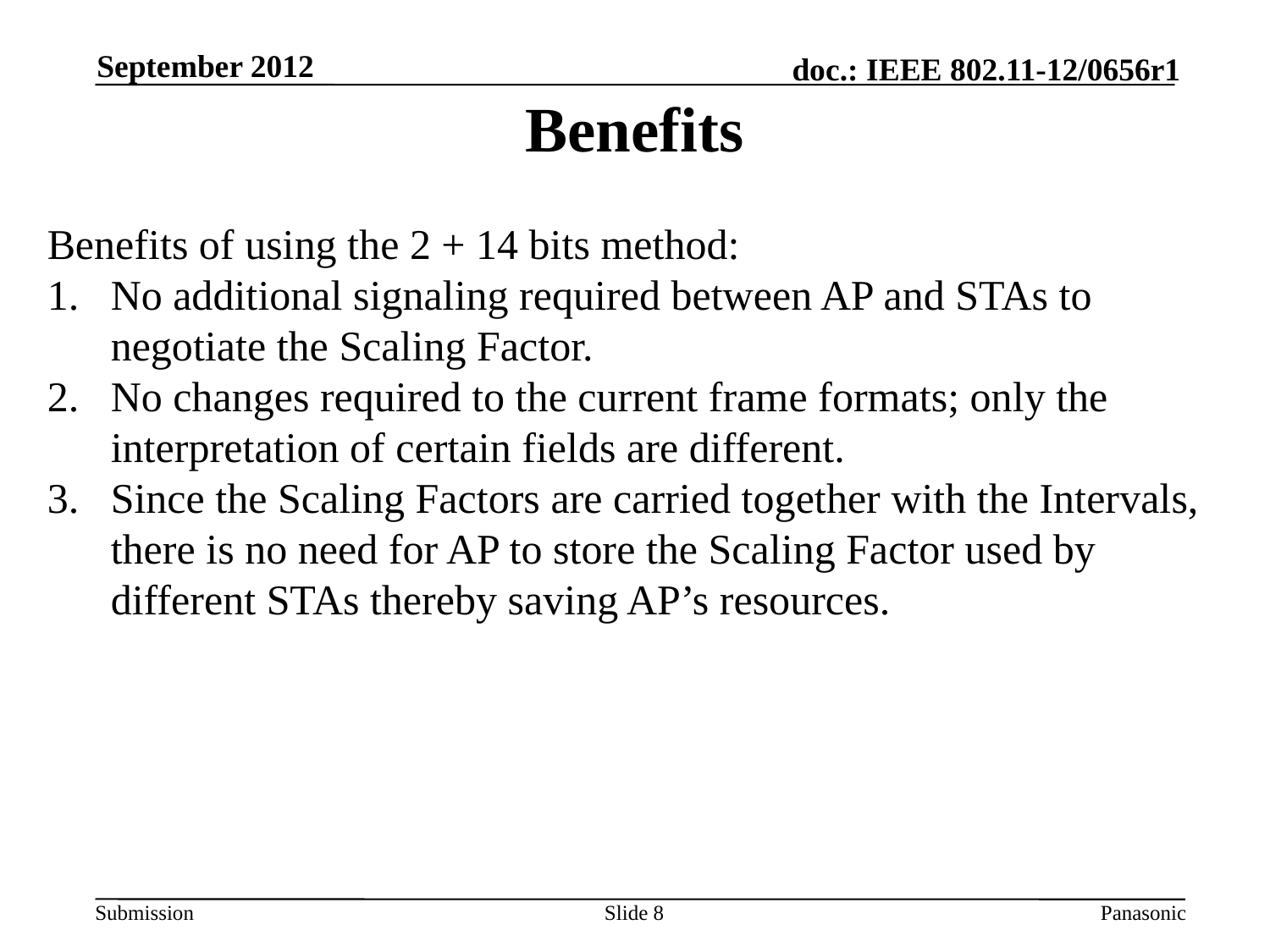

September 2012
Benefits
Benefits of using the 2 + 14 bits method:
No additional signaling required between AP and STAs to negotiate the Scaling Factor.
No changes required to the current frame formats; only the interpretation of certain fields are different.
Since the Scaling Factors are carried together with the Intervals, there is no need for AP to store the Scaling Factor used by different STAs thereby saving AP’s resources.
Slide 8
Panasonic